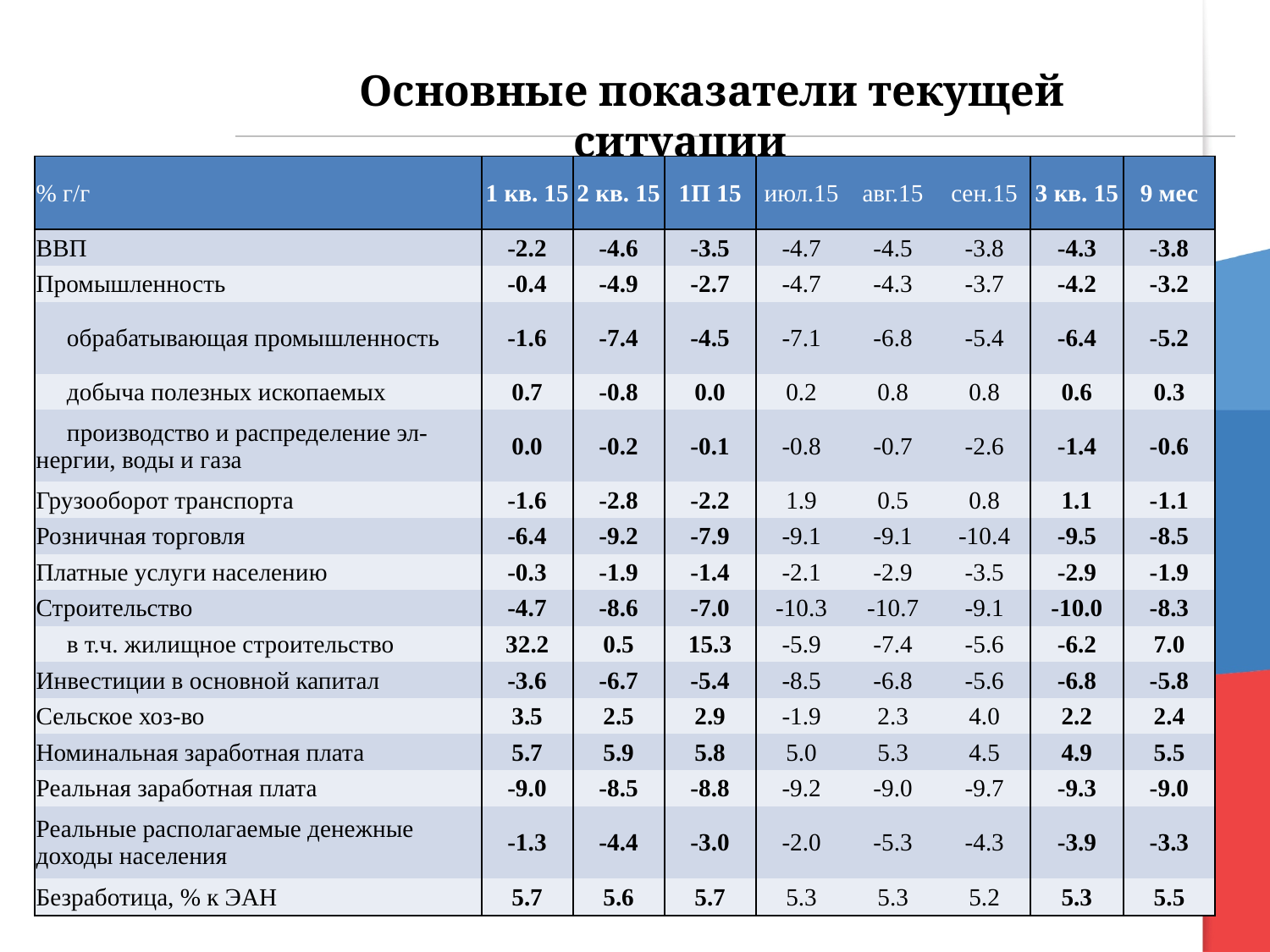

Основные показатели текущей ситуации
| % г/г | 1 кв. 15 | 2 кв. 15 | 1П 15 | июл.15 | авг.15 | сен.15 | 3 кв. 15 | 9 мес |
| --- | --- | --- | --- | --- | --- | --- | --- | --- |
| ВВП | -2.2 | -4.6 | -3.5 | -4.7 | -4.5 | -3.8 | -4.3 | -3.8 |
| Промышленность | -0.4 | -4.9 | -2.7 | -4.7 | -4.3 | -3.7 | -4.2 | -3.2 |
| обрабатывающая промышленность | -1.6 | -7.4 | -4.5 | -7.1 | -6.8 | -5.4 | -6.4 | -5.2 |
| добыча полезных ископаемых | 0.7 | -0.8 | 0.0 | 0.2 | 0.8 | 0.8 | 0.6 | 0.3 |
| производство и распределение эл-нергии, воды и газа | 0.0 | -0.2 | -0.1 | -0.8 | -0.7 | -2.6 | -1.4 | -0.6 |
| Грузооборот транспорта | -1.6 | -2.8 | -2.2 | 1.9 | 0.5 | 0.8 | 1.1 | -1.1 |
| Розничная торговля | -6.4 | -9.2 | -7.9 | -9.1 | -9.1 | -10.4 | -9.5 | -8.5 |
| Платные услуги населению | -0.3 | -1.9 | -1.4 | -2.1 | -2.9 | -3.5 | -2.9 | -1.9 |
| Строительство | -4.7 | -8.6 | -7.0 | -10.3 | -10.7 | -9.1 | -10.0 | -8.3 |
| в т.ч. жилищное строительство | 32.2 | 0.5 | 15.3 | -5.9 | -7.4 | -5.6 | -6.2 | 7.0 |
| Инвестиции в основной капитал | -3.6 | -6.7 | -5.4 | -8.5 | -6.8 | -5.6 | -6.8 | -5.8 |
| Сельское хоз-во | 3.5 | 2.5 | 2.9 | -1.9 | 2.3 | 4.0 | 2.2 | 2.4 |
| Номинальная заработная плата | 5.7 | 5.9 | 5.8 | 5.0 | 5.3 | 4.5 | 4.9 | 5.5 |
| Реальная заработная плата | -9.0 | -8.5 | -8.8 | -9.2 | -9.0 | -9.7 | -9.3 | -9.0 |
| Реальные располагаемые денежные доходы населения | -1.3 | -4.4 | -3.0 | -2.0 | -5.3 | -4.3 | -3.9 | -3.3 |
| Безработица, % к ЭАН | 5.7 | 5.6 | 5.7 | 5.3 | 5.3 | 5.2 | 5.3 | 5.5 |